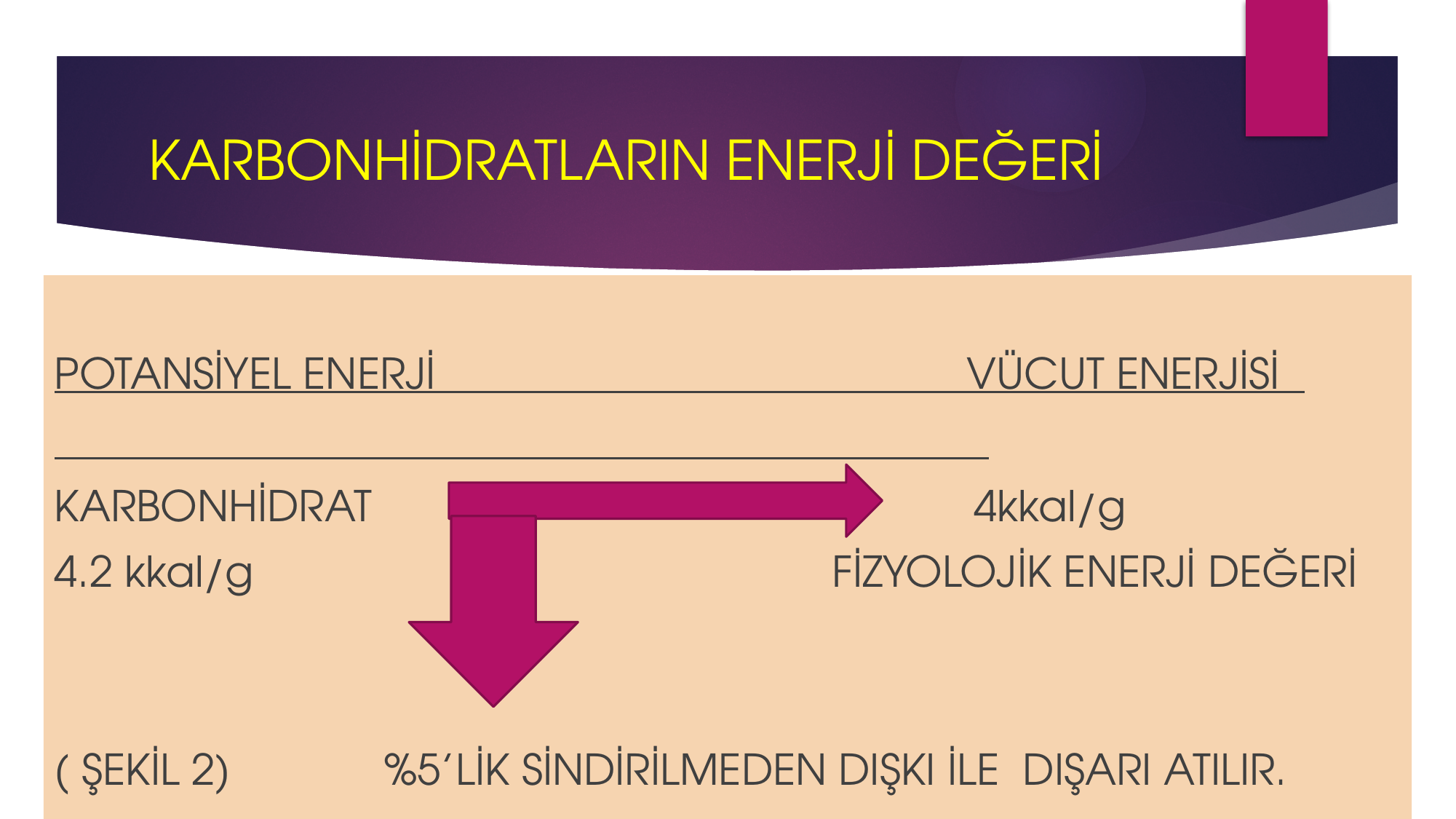

# KARBONHİDRATLARIN ENERJİ DEĞERİ

POTANSİYEL ENERJİ                                             VÜCUT ENERJİSİ

KARBONHİDRAT                                                   4kkal/g
4.2 kkal/g                                                 FİZYOLOJİK ENERJİ DEĞERİ

( ŞEKİL 2)             %5’LİK SİNDİRİLMEDEN DIŞKI İLE  DIŞARI ATILIR.